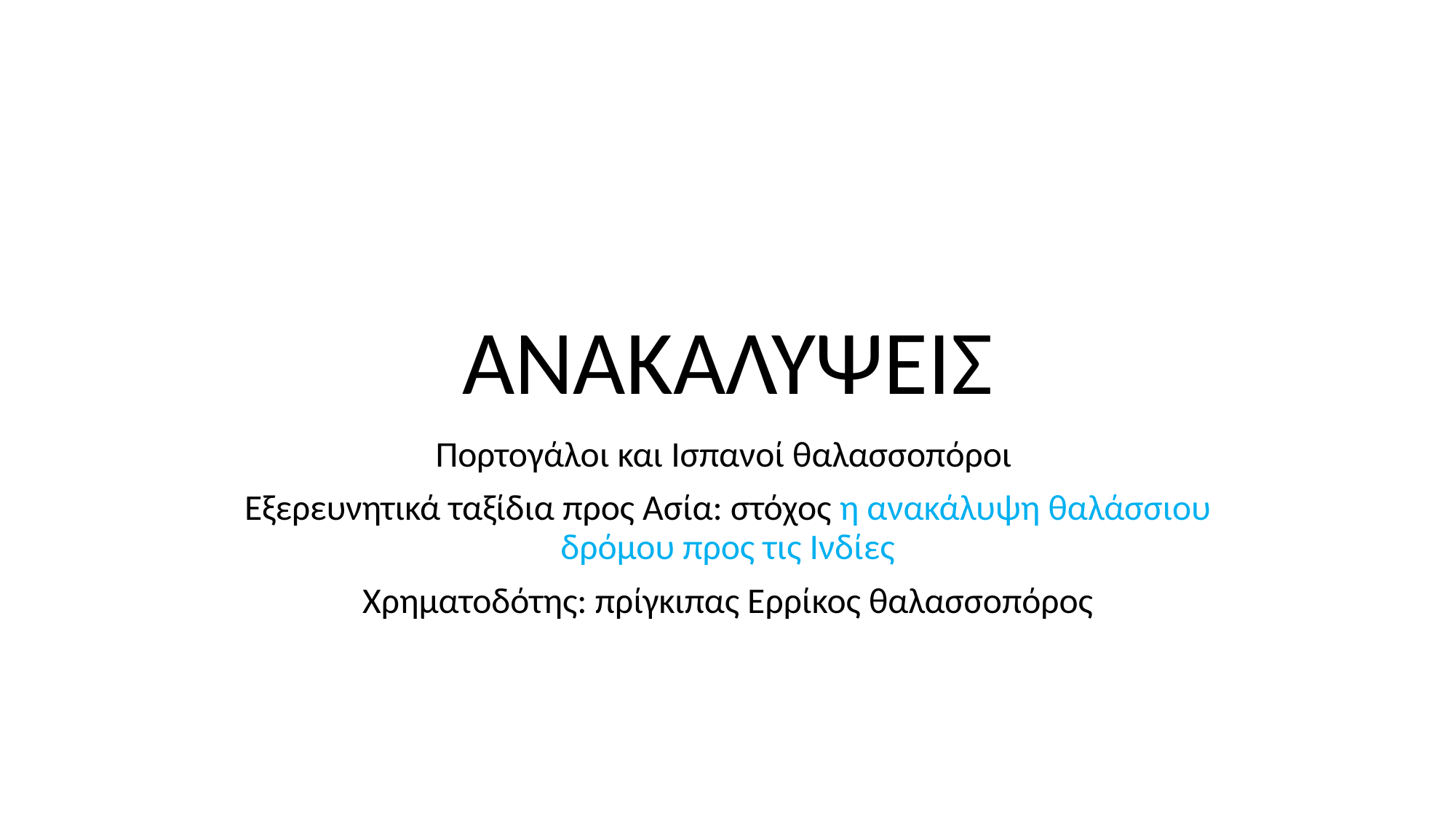

# ΑΝΑΚΑΛΥΨΕΙΣ
Πορτογάλοι και Ισπανοί θαλασσοπόροι
Εξερευνητικά ταξίδια προς Ασία: στόχος η ανακάλυψη θαλάσσιου δρόμου προς τις Ινδίες
Χρηματοδότης: πρίγκιπας Ερρίκος θαλασσοπόρος